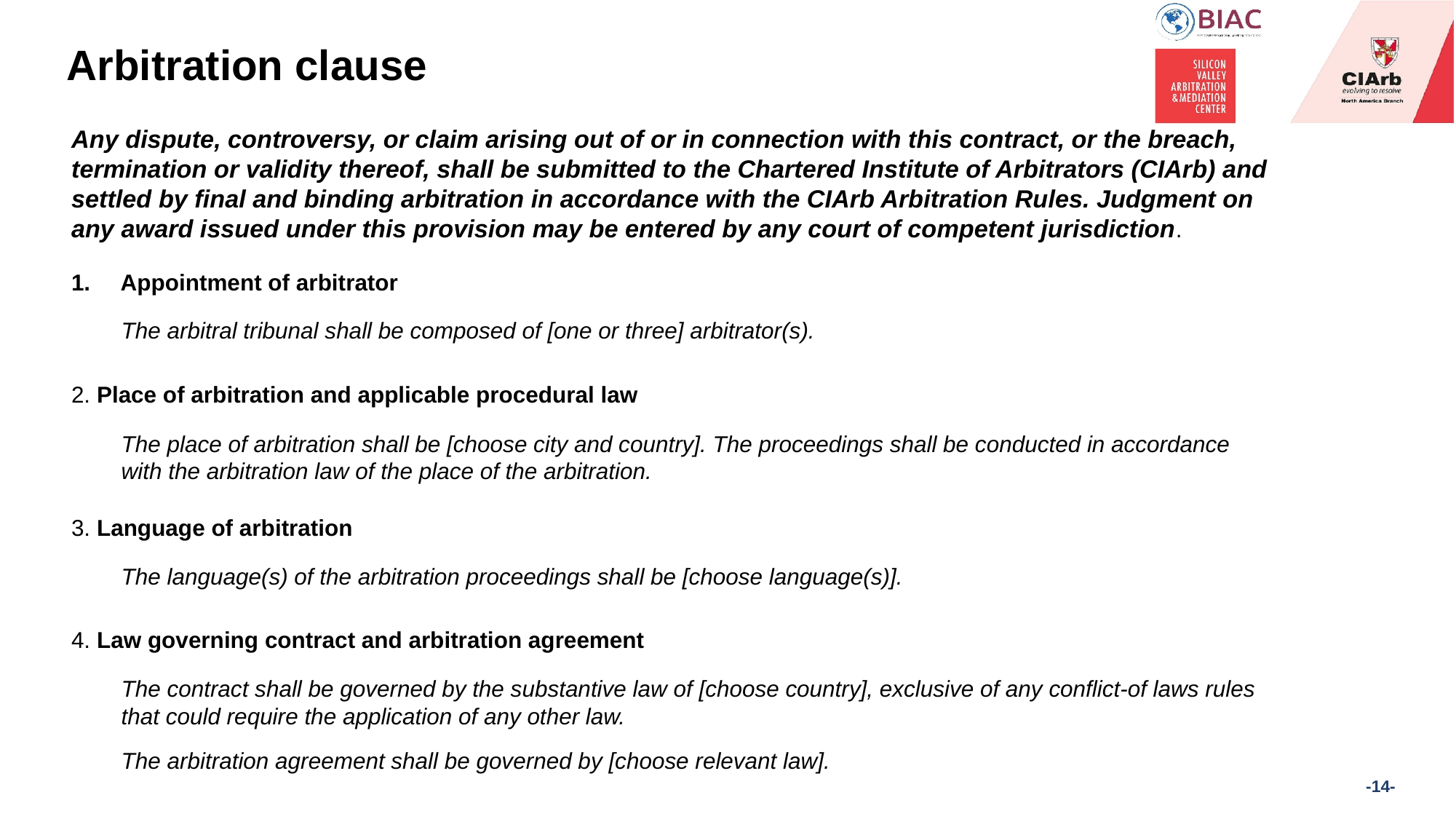

# Arbitration clause
Any dispute, controversy, or claim arising out of or in connection with this contract, or the breach, termination or validity thereof, shall be submitted to the Chartered Institute of Arbitrators (CIArb) and settled by final and binding arbitration in accordance with the CIArb Arbitration Rules. Judgment on any award issued under this provision may be entered by any court of competent jurisdiction.

Appointment of arbitrator

The arbitral tribunal shall be composed of [one or three] arbitrator(s).

2. Place of arbitration and applicable procedural law

The place of arbitration shall be [choose city and country]. The proceedings shall be conducted in accordance with the arbitration law of the place of the arbitration.

3. Language of arbitration

The language(s) of the arbitration proceedings shall be [choose language(s)].

4. Law governing contract and arbitration agreement

The contract shall be governed by the substantive law of [choose country], exclusive of any conflict-of laws rules that could require the application of any other law.

The arbitration agreement shall be governed by [choose relevant law].
-14-